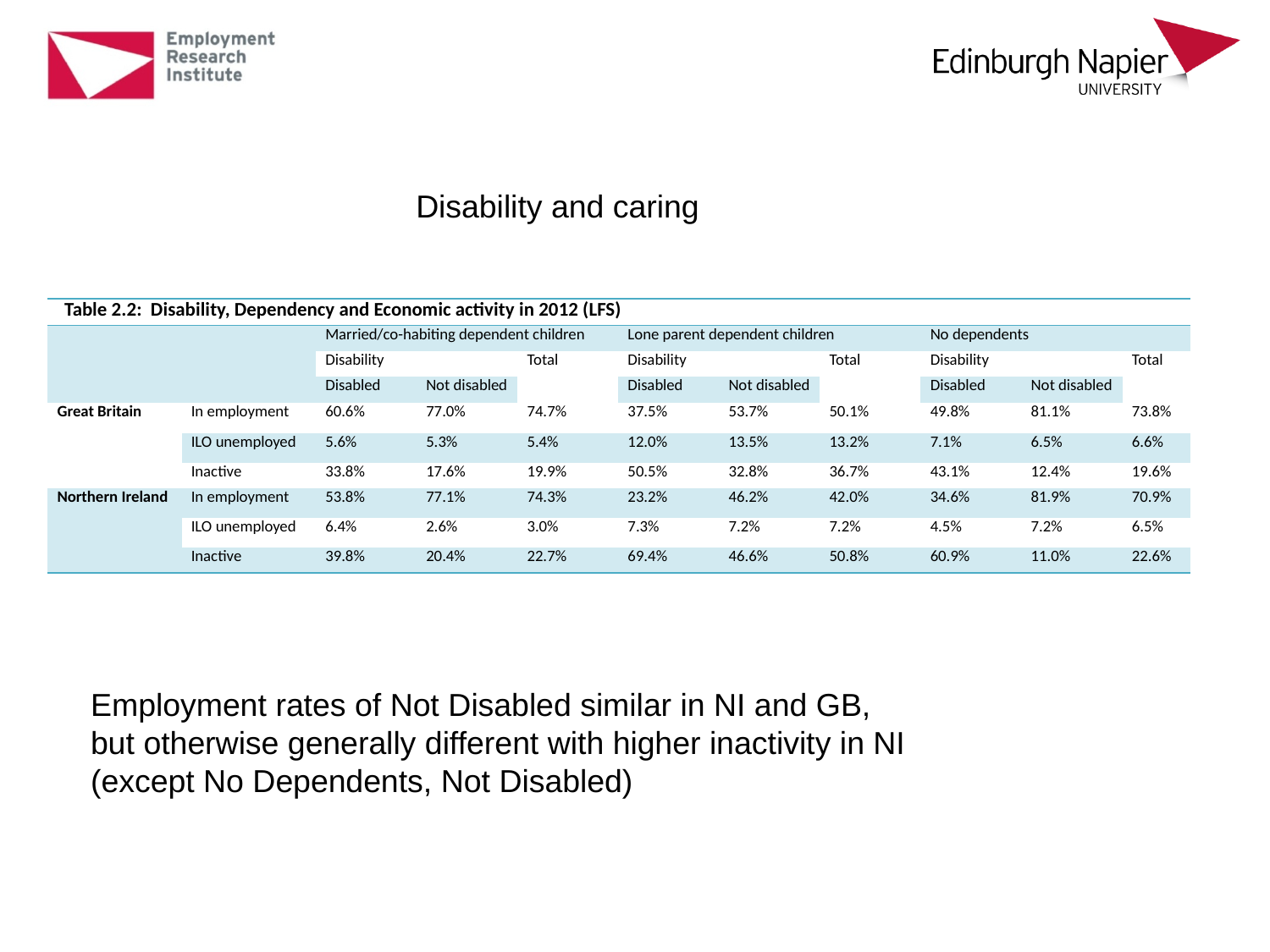

Disability and caring
| Table 2.2: Disability, Dependency and Economic activity in 2012 (LFS) |  |  |  |  |  |  |  |  |  |  |
| --- | --- | --- | --- | --- | --- | --- | --- | --- | --- | --- |
|  |  | Married/co-habiting dependent children |  |  | Lone parent dependent children |  |  | No dependents |  |  |
|  |  | Disability |  | Total | Disability |  | Total | Disability |  | Total |
|  |  | Disabled | Not disabled |  | Disabled | Not disabled |  | Disabled | Not disabled |  |
| Great Britain | In employment | 60.6% | 77.0% | 74.7% | 37.5% | 53.7% | 50.1% | 49.8% | 81.1% | 73.8% |
|  | ILO unemployed | 5.6% | 5.3% | 5.4% | 12.0% | 13.5% | 13.2% | 7.1% | 6.5% | 6.6% |
|  | Inactive | 33.8% | 17.6% | 19.9% | 50.5% | 32.8% | 36.7% | 43.1% | 12.4% | 19.6% |
| Northern Ireland | In employment | 53.8% | 77.1% | 74.3% | 23.2% | 46.2% | 42.0% | 34.6% | 81.9% | 70.9% |
|  | ILO unemployed | 6.4% | 2.6% | 3.0% | 7.3% | 7.2% | 7.2% | 4.5% | 7.2% | 6.5% |
|  | Inactive | 39.8% | 20.4% | 22.7% | 69.4% | 46.6% | 50.8% | 60.9% | 11.0% | 22.6% |
Employment rates of Not Disabled similar in NI and GB,
but otherwise generally different with higher inactivity in NI
(except No Dependents, Not Disabled)